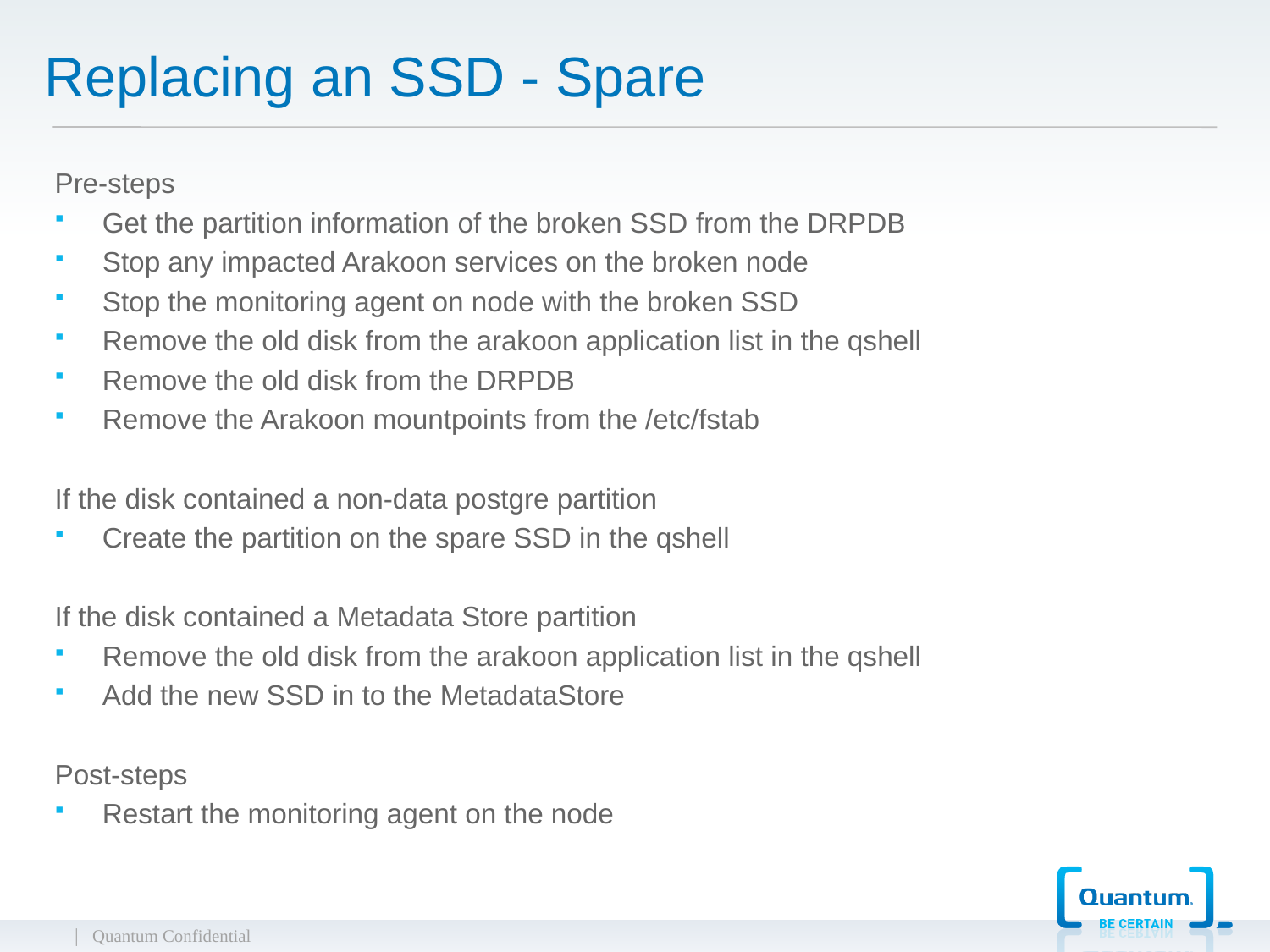

# Replacing an SSD - Spare
Pre-steps
Get the partition information of the broken SSD from the DRPDB
Stop any impacted Arakoon services on the broken node
Stop the monitoring agent on node with the broken SSD
Remove the old disk from the arakoon application list in the qshell
Remove the old disk from the DRPDB
Remove the Arakoon mountpoints from the /etc/fstab

If the disk contained a non-data postgre partition
Create the partition on the spare SSD in the qshell

If the disk contained a Metadata Store partition
Remove the old disk from the arakoon application list in the qshell
Add the new SSD in to the MetadataStore

Post-steps
Restart the monitoring agent on the node